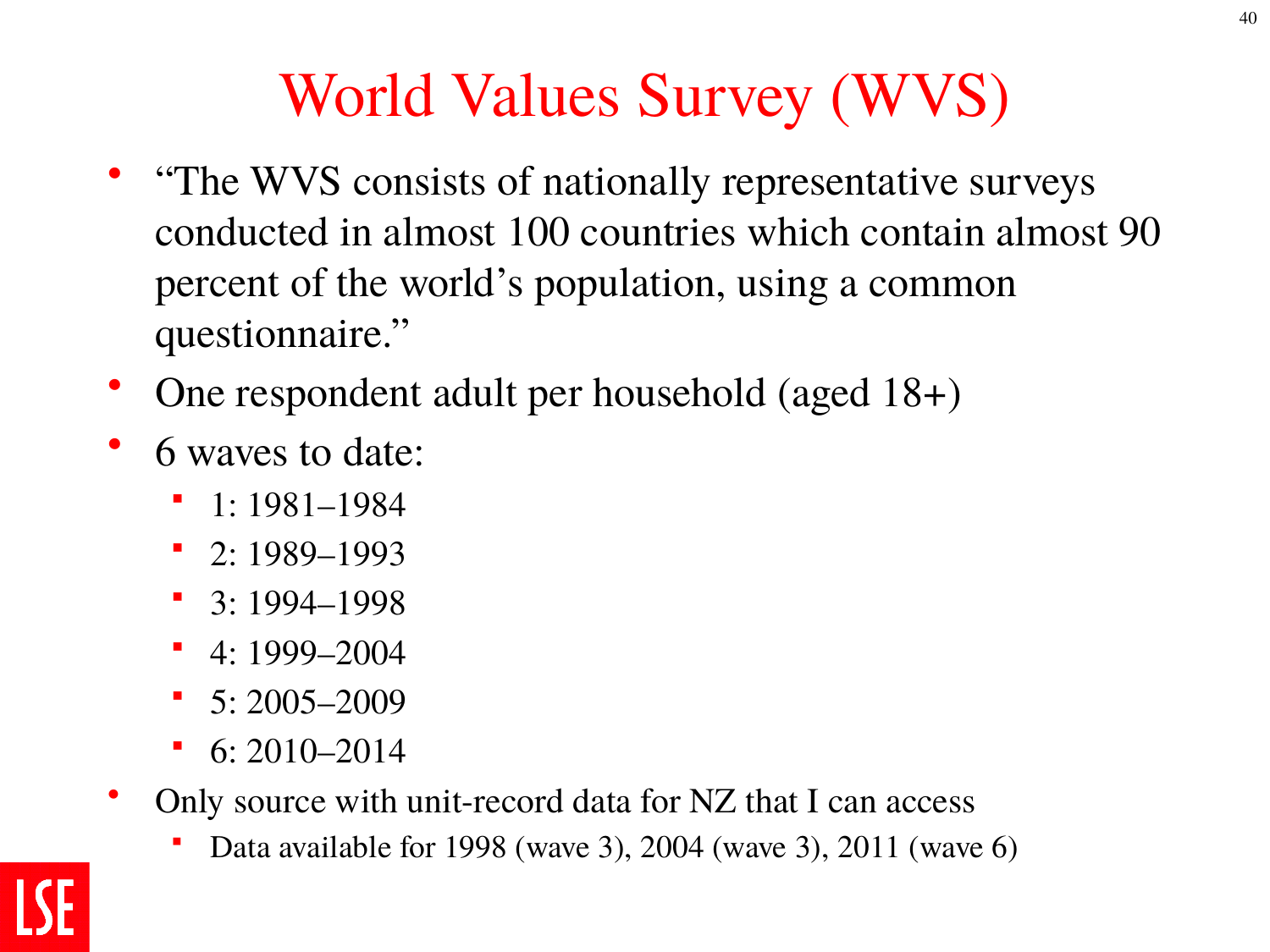

40
# World Values Survey (WVS)
“The WVS consists of nationally representative surveys conducted in almost 100 countries which contain almost 90 percent of the world’s population, using a common questionnaire.”
One respondent adult per household (aged 18+)
6 waves to date:
1: 1981–1984
2: 1989–1993
3: 1994–1998
4: 1999–2004
5: 2005–2009
6: 2010–2014
Only source with unit-record data for NZ that I can access
Data available for 1998 (wave 3), 2004 (wave 3), 2011 (wave 6)